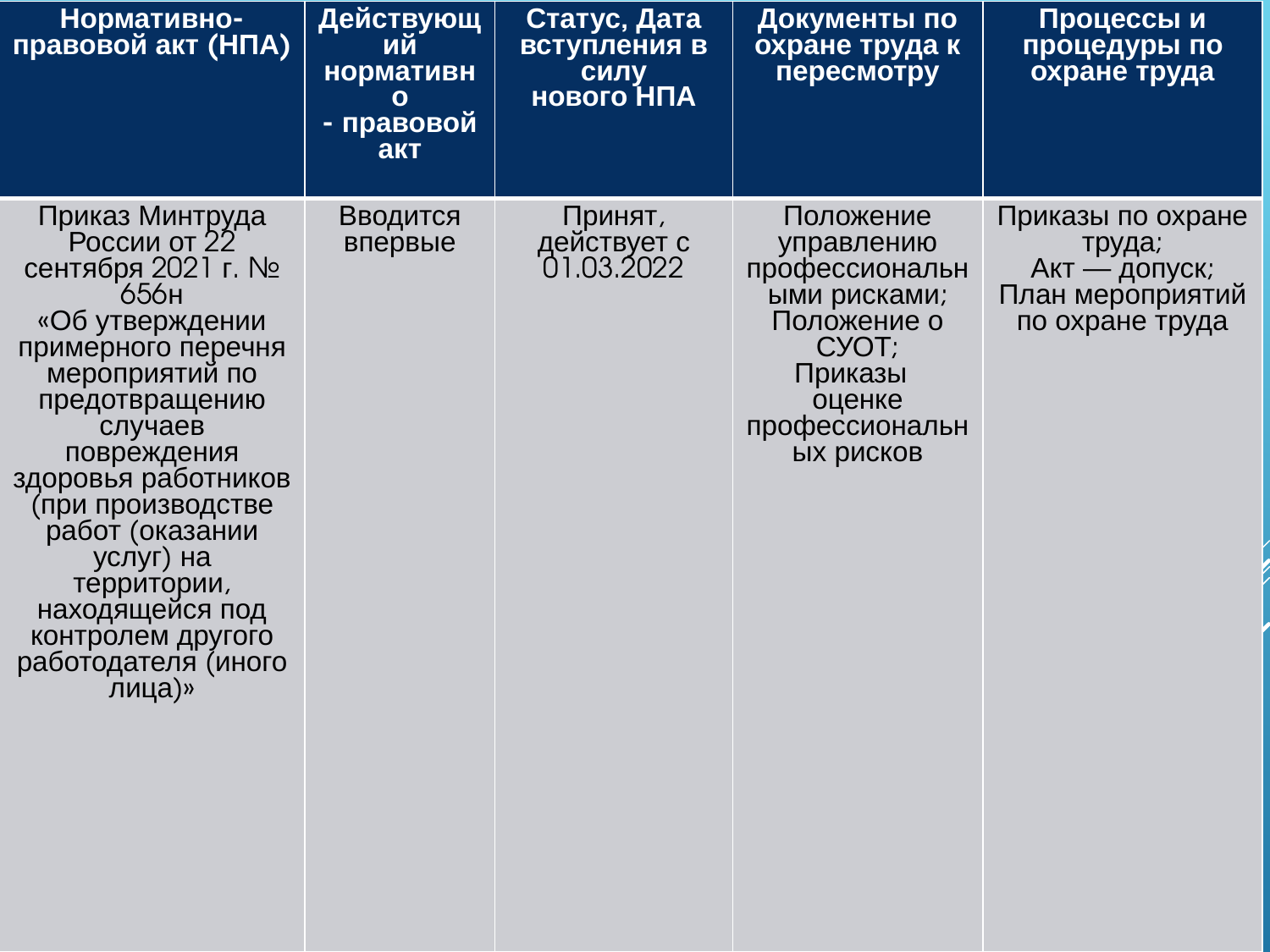

| Нормативно-правовой акт (НПА) | Действующий нормативно - правовой акт | Статус, Дата вступления в силу нового НПА | Документы по охране труда к пересмотру | Процессы и процедуры по охране труда |
| --- | --- | --- | --- | --- |
| Приказ Минтруда России от 22 сентября 2021 г. № 656н «Об утверждении примерного перечня мероприятий по предотвращению случаев повреждения здоровья работников (при производстве работ (оказании услуг) на территории, находящейся под контролем другого работодателя (иного лица)» | Вводится впервые | Принят, действует с 01.03.2022 | Положение управлению профессиональными рисками; Положение о СУОТ; Приказы оценке профессиональных рисков | Приказы по охране труда; Акт — допуск; План мероприятий по охране труда |